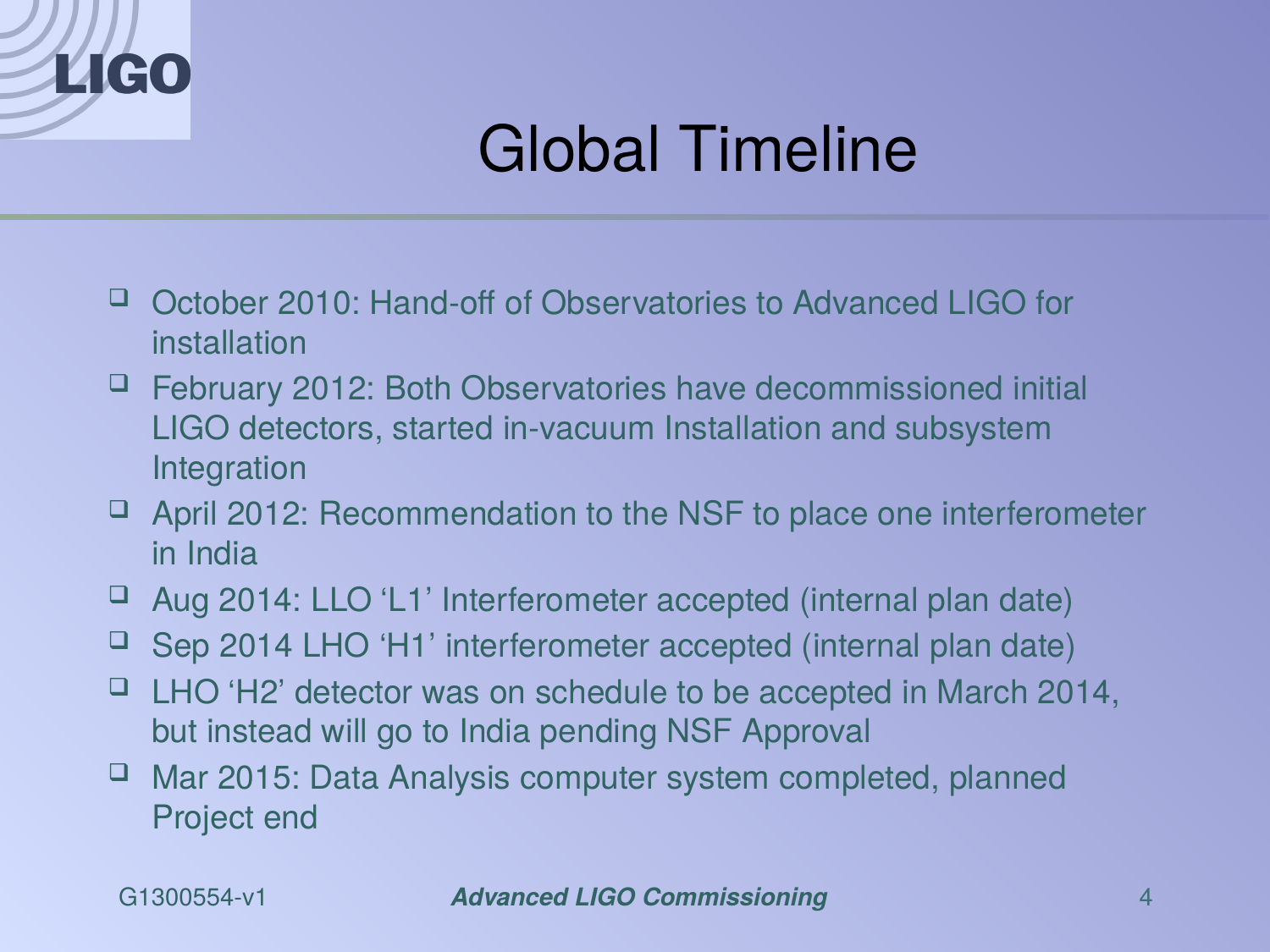

# Global Timeline
October 2010: Hand-off of Observatories to Advanced LIGO for installation
February 2012: Both Observatories have decommissioned initial LIGO detectors, started in-vacuum Installation and subsystem Integration
April 2012: Recommendation to the NSF to place one interferometer in India
Aug 2014: LLO ‘L1’ Interferometer accepted (internal plan date)
Sep 2014 LHO ‘H1’ interferometer accepted (internal plan date)
LHO ‘H2’ detector was on schedule to be accepted in March 2014, but instead will go to India pending NSF Approval
Mar 2015: Data Analysis computer system completed, planned Project end